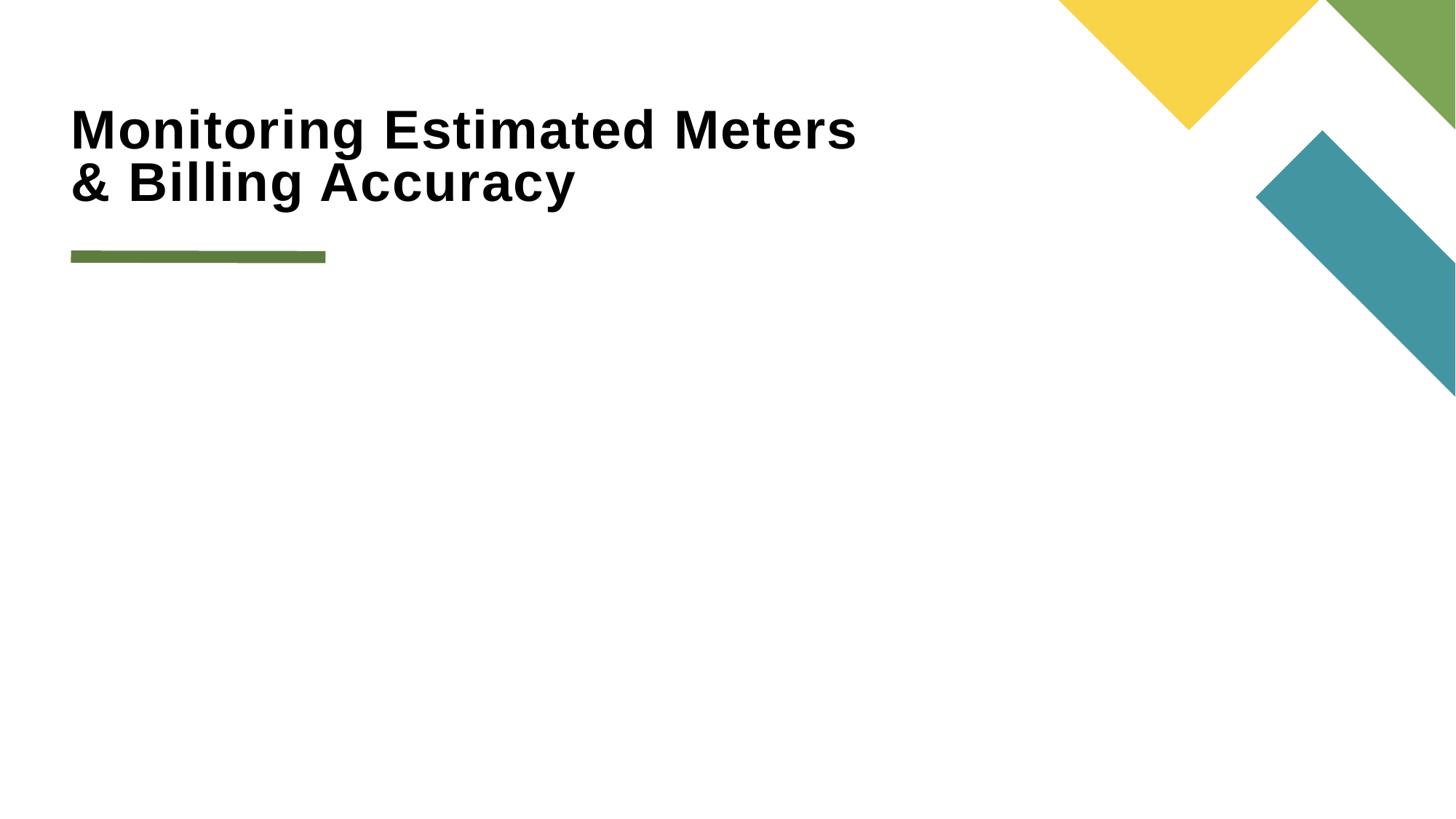

# Monitoring Estimated Meters & Billing Accuracy